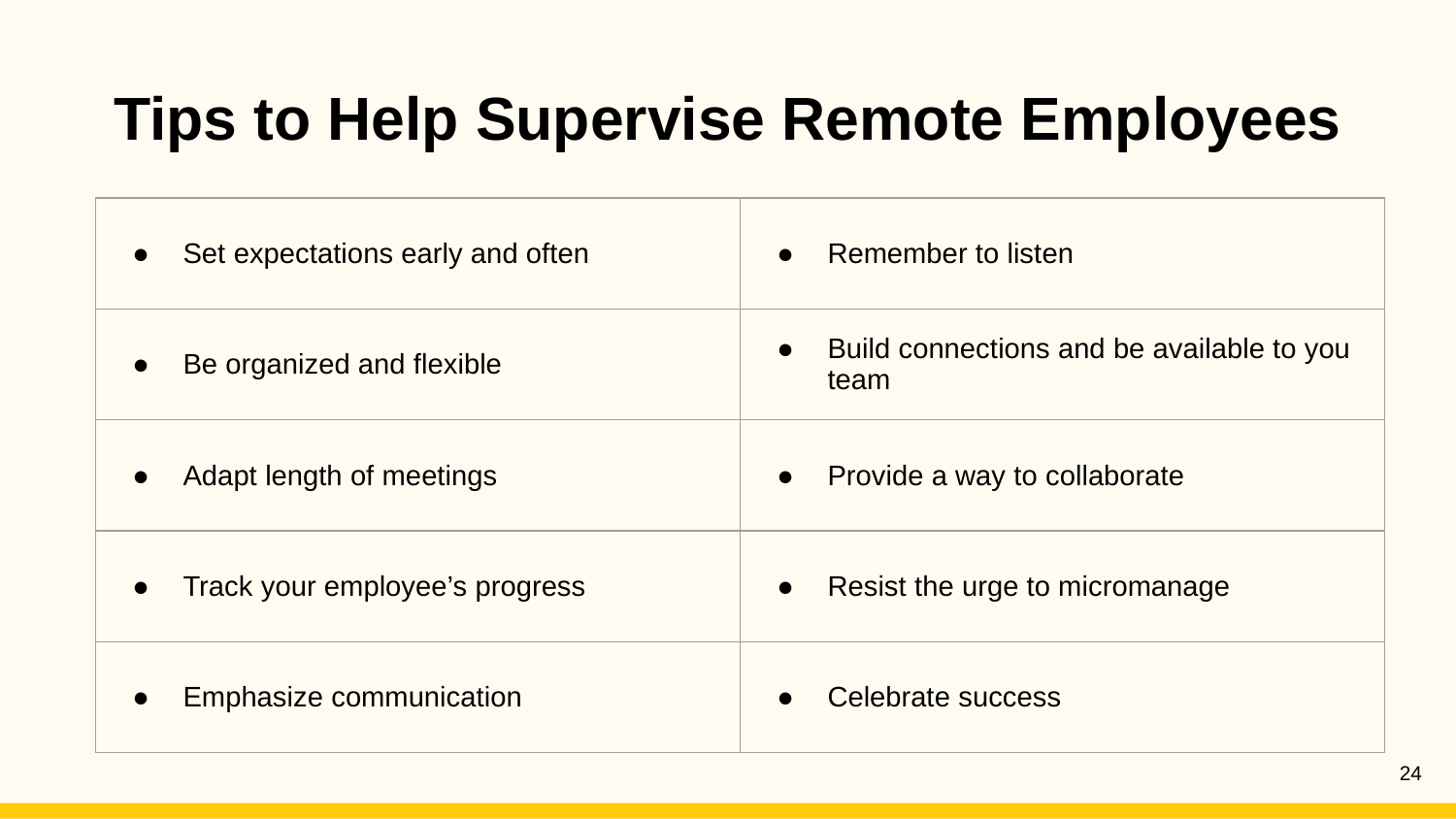

# Tips to Help Supervise Remote Employees
| Set expectations early and often | Remember to listen |
| --- | --- |
| Be organized and flexible | Build connections and be available to you team |
| Adapt length of meetings | Provide a way to collaborate |
| Track your employee’s progress | Resist the urge to micromanage |
| Emphasize communication | Celebrate success |
24